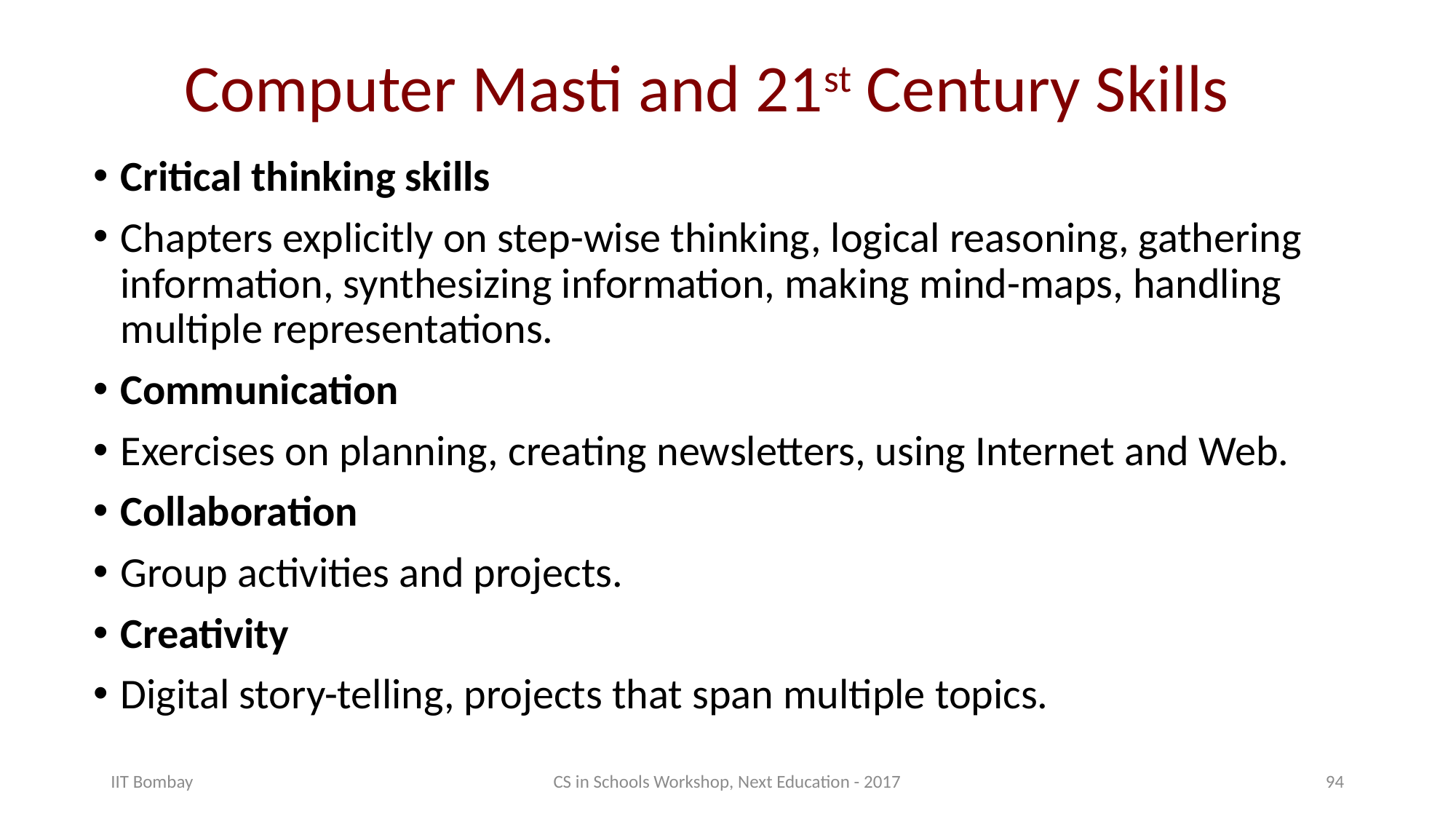

# Computer Masti and 21st Century Skills
Critical thinking skills
Chapters explicitly on step-wise thinking, logical reasoning, gathering information, synthesizing information, making mind-maps, handling multiple representations.
Communication
Exercises on planning, creating newsletters, using Internet and Web.
Collaboration
Group activities and projects.
Creativity
Digital story-telling, projects that span multiple topics.

IIT Bombay
CS in Schools Workshop, Next Education - 2017
94